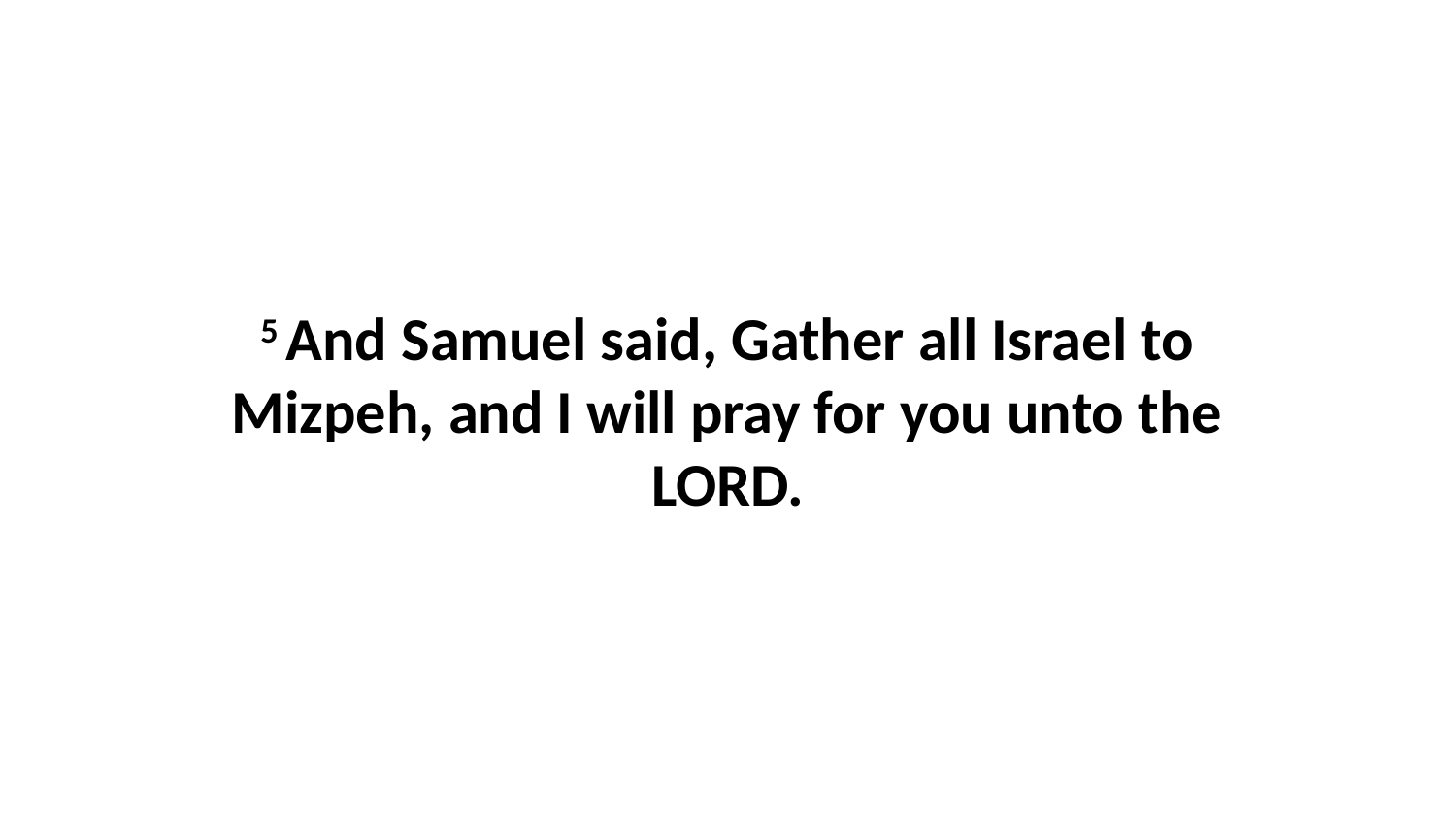

5 And Samuel said, Gather all Israel to Mizpeh, and I will pray for you unto the LORD.